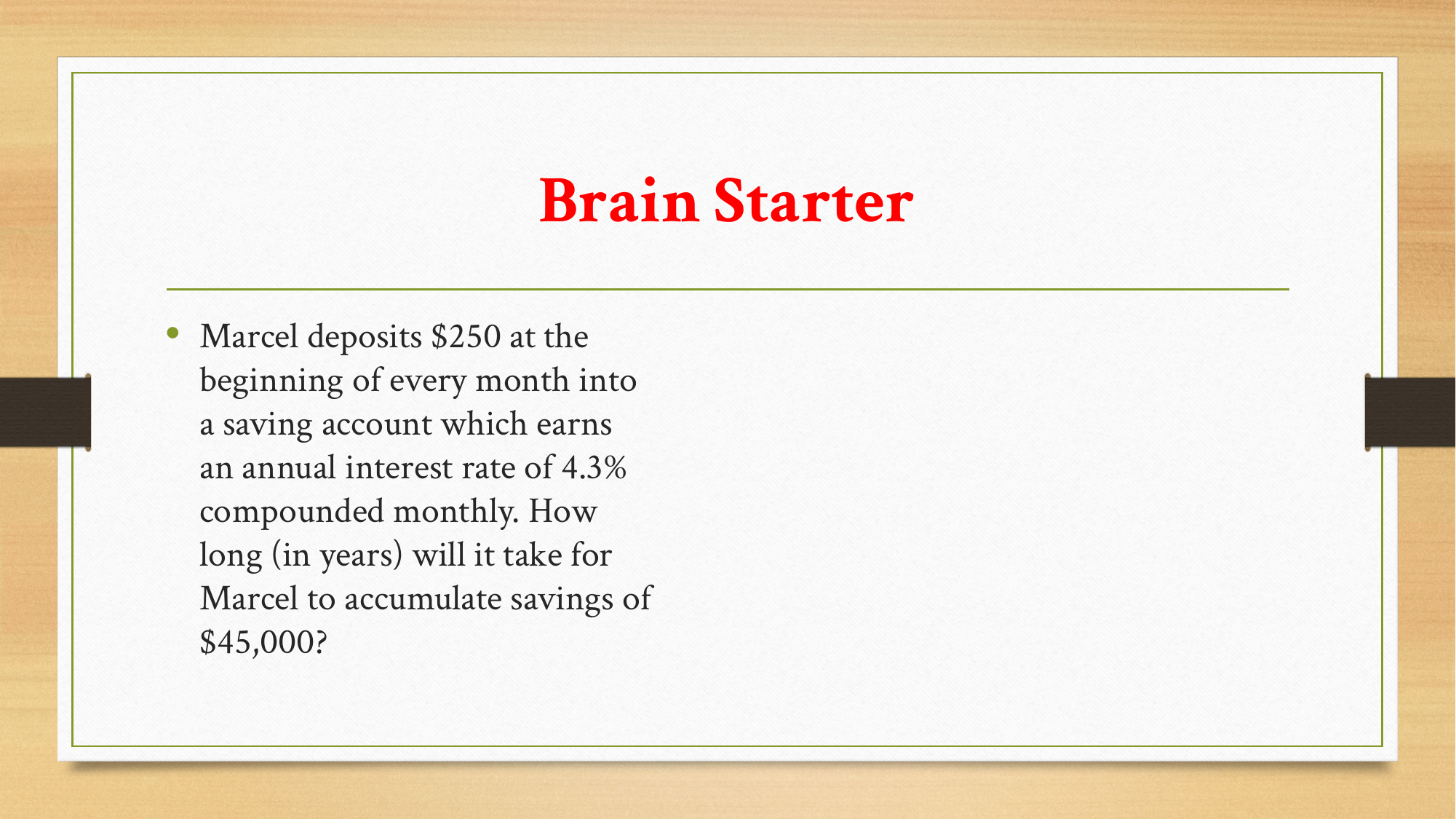

# Brain Starter
Marcel deposits $250 at the beginning of every month into a saving account which earns an annual interest rate of 4.3% compounded monthly. How long (in years) will it take for Marcel to accumulate savings of $45,000?